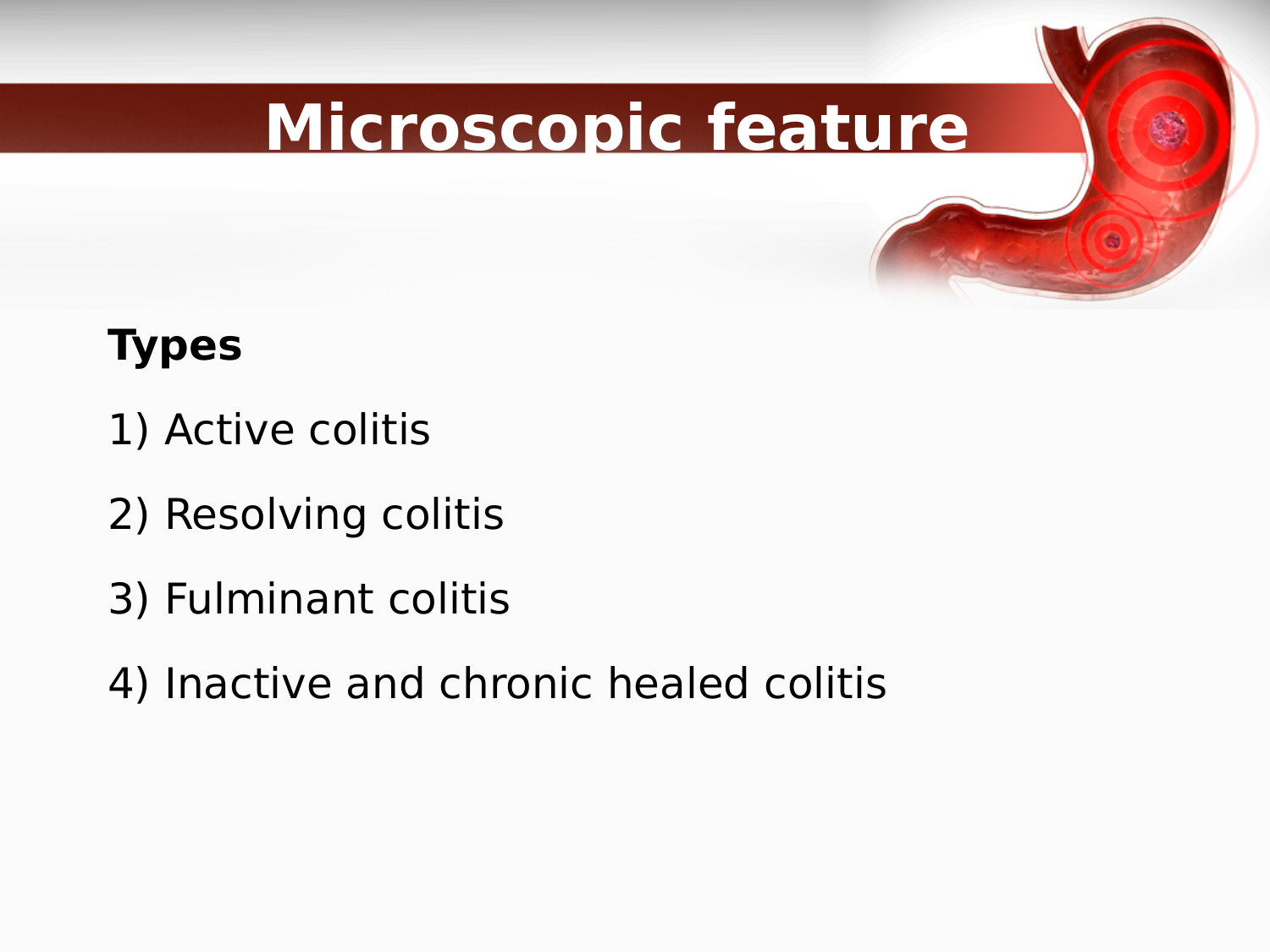

# Microscopic feature
Types
1) Active colitis
2) Resolving colitis
3) Fulminant colitis
4) Inactive and chronic healed colitis